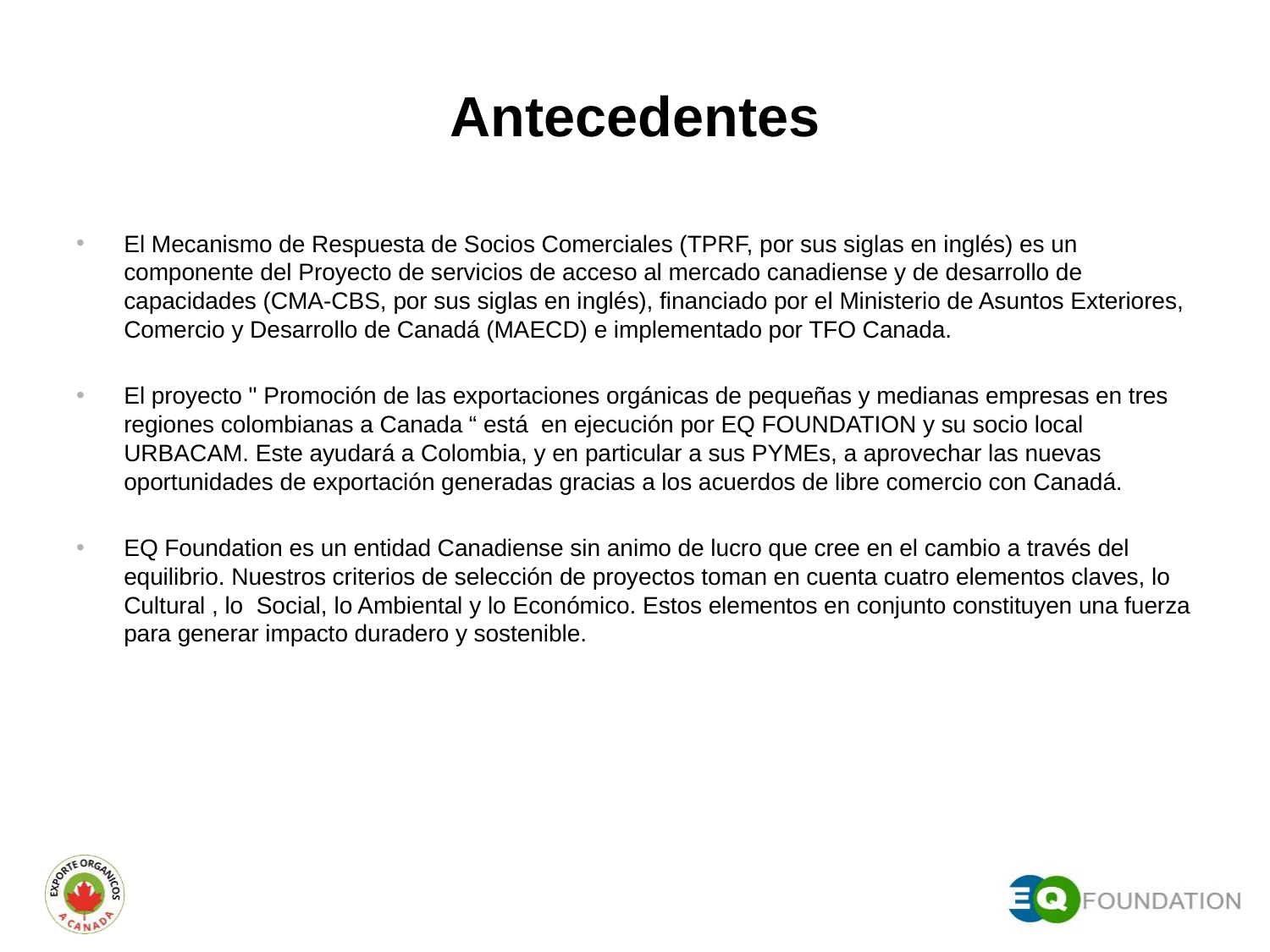

# Antecedentes
El Mecanismo de Respuesta de Socios Comerciales (TPRF, por sus siglas en inglés) es un componente del Proyecto de servicios de acceso al mercado canadiense y de desarrollo de capacidades (CMA-CBS, por sus siglas en inglés), financiado por el Ministerio de Asuntos Exteriores, Comercio y Desarrollo de Canadá (MAECD) e implementado por TFO Canada.

El proyecto " Promoción de las exportaciones orgánicas de pequeñas y medianas empresas en tres regiones colombianas a Canada “ está  en ejecución por EQ FOUNDATION y su socio local URBACAM. Este ayudará a Colombia, y en particular a sus PYMEs, a aprovechar las nuevas oportunidades de exportación generadas gracias a los acuerdos de libre comercio con Canadá.

EQ Foundation es un entidad Canadiense sin animo de lucro que cree en el cambio a través del equilibrio. Nuestros criterios de selección de proyectos toman en cuenta cuatro elementos claves, lo Cultural , lo  Social, lo Ambiental y lo Económico. Estos elementos en conjunto constituyen una fuerza para generar impacto duradero y sostenible.